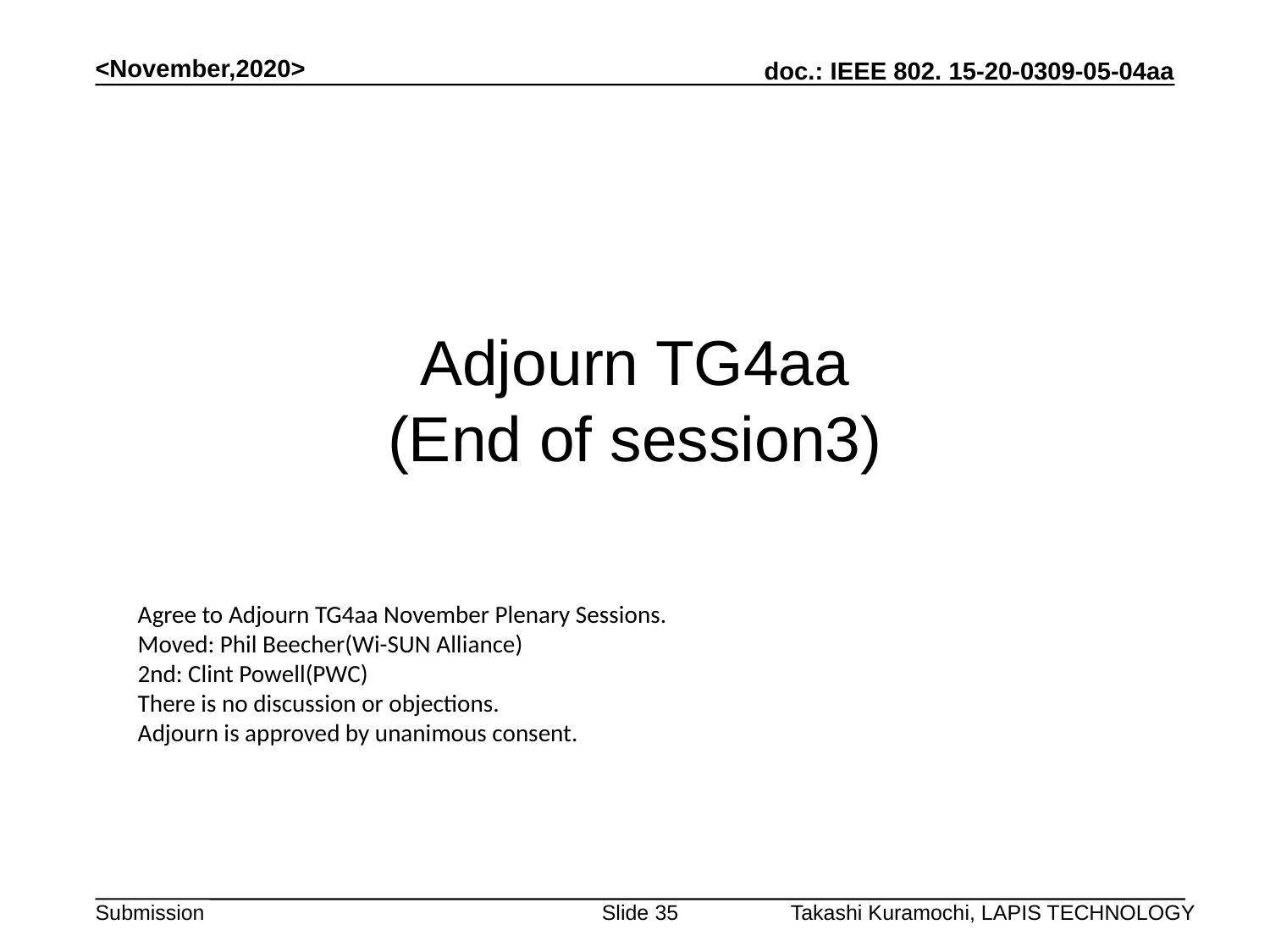

<November,2020>
# Adjourn TG4aa (End of session3)
Agree to Adjourn TG4aa November Plenary Sessions.
Moved: Phil Beecher(Wi-SUN Alliance)
2nd: Clint Powell(PWC)Phil Beecher (
There is no discussion or objections.
Adjourn is approved by unanimous consent.

Slide 35
Takashi Kuramochi, LAPIS TECHNOLOGY